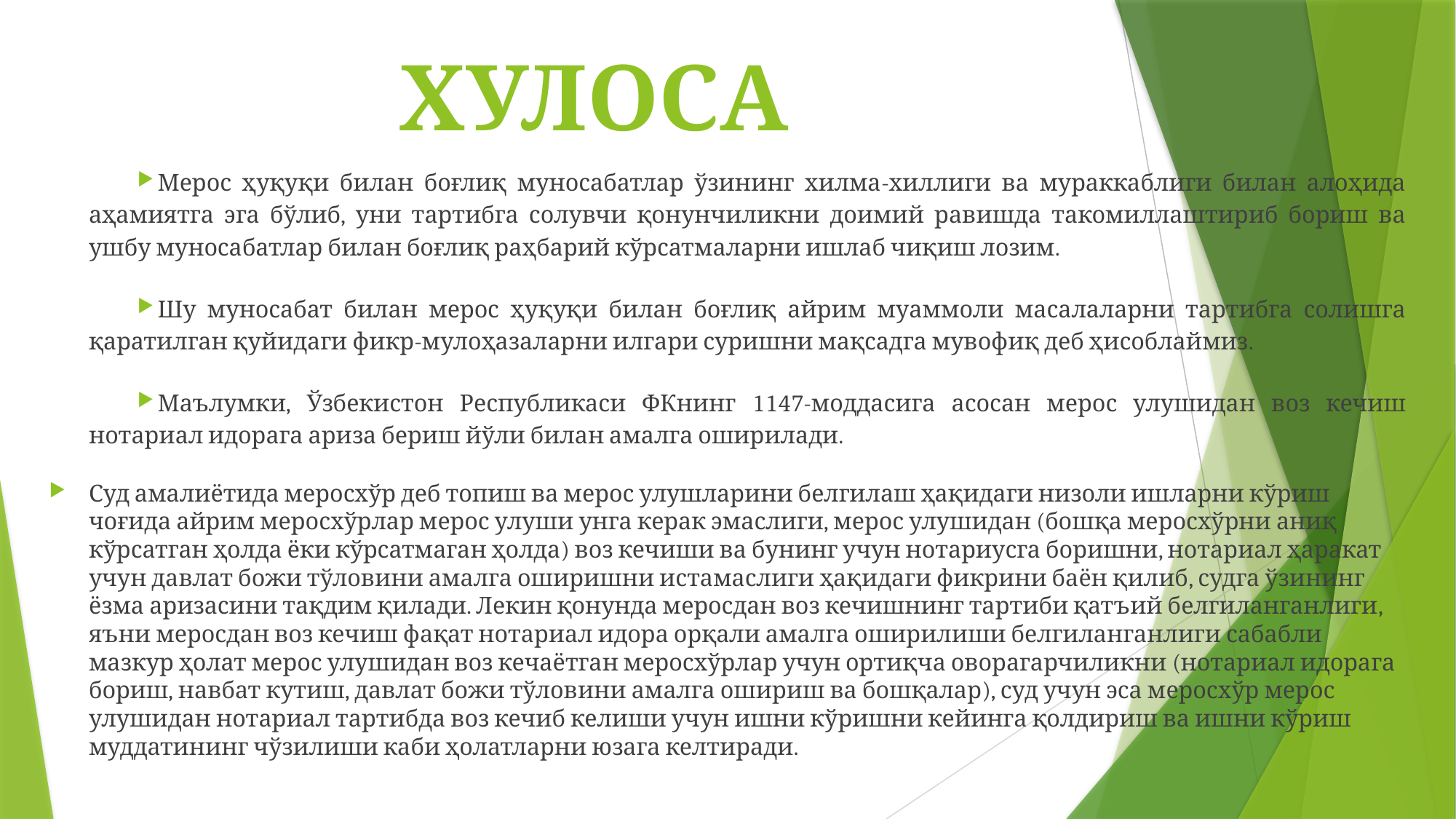

# ХУЛОСА
Мерос ҳуқуқи билан боғлиқ муносабатлар ўзининг хилма-хиллиги ва мураккаблиги билан алоҳида аҳамиятга эга бўлиб, уни тартибга солувчи қонунчиликни доимий равишда такомиллаштириб бориш ва ушбу муносабатлар билан боғлиқ раҳбарий кўрсатмаларни ишлаб чиқиш лозим.
Шу муносабат билан мерос ҳуқуқи билан боғлиқ айрим муаммоли масалаларни тартибга солишга қаратилган қуйидаги фикр-мулоҳазаларни илгари суришни мақсадга мувофиқ деб ҳисоблаймиз.
Маълумки, Ўзбекистон Республикаси ФКнинг 1147-моддасига асосан мерос улушидан воз кечиш нотариал идорага ариза бериш йўли билан амалга оширилади.
Суд амалиётида меросхўр деб топиш ва мерос улушларини белгилаш ҳақидаги низоли ишларни кўриш чоғида айрим меросхўрлар мерос улуши унга керак эмаслиги, мерос улушидан (бошқа меросхўрни аниқ кўрсатган ҳолда ёки кўрсатмаган ҳолда) воз кечиши ва бунинг учун нотариусга боришни, нотариал ҳаракат учун давлат божи тўловини амалга оширишни истамаслиги ҳақидаги фикрини баён қилиб, судга ўзининг ёзма аризасини тақдим қилади. Лекин қонунда меросдан воз кечишнинг тартиби қатъий белгиланганлиги, яъни меросдан воз кечиш фақат нотариал идора орқали амалга оширилиши белгиланганлиги сабабли мазкур ҳолат мерос улушидан воз кечаётган меросхўрлар учун ортиқча оворагарчиликни (нотариал идорага бориш, навбат кутиш, давлат божи тўловини амалга ошириш ва бошқалар), суд учун эса меросхўр мерос улушидан нотариал тартибда воз кечиб келиши учун ишни кўришни кейинга қолдириш ва ишни кўриш муддатининг чўзилиши каби ҳолатларни юзага келтиради.